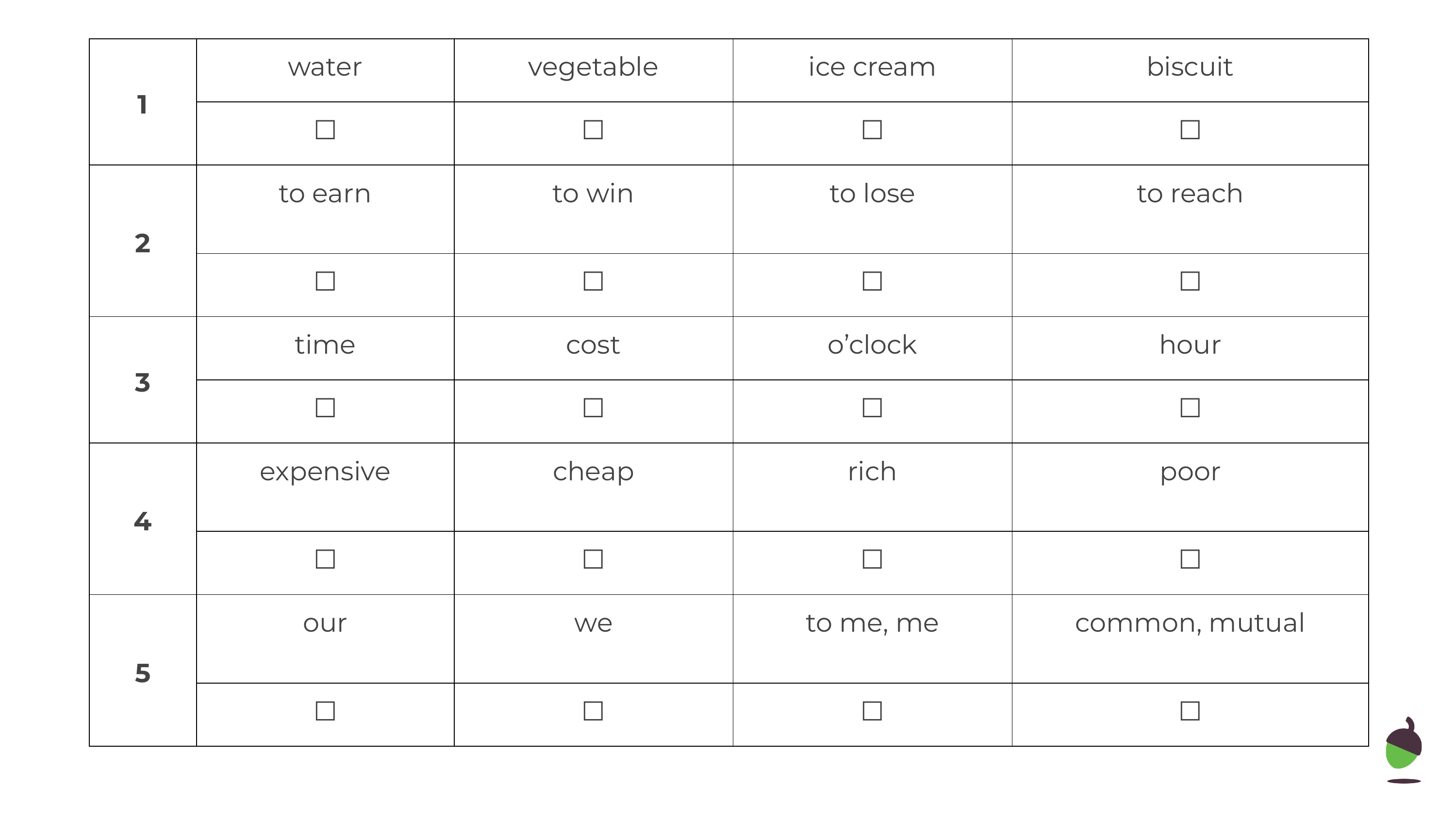

| 1 | water | vegetable | ice cream | biscuit |
| --- | --- | --- | --- | --- |
|  | ☐ | ☐ | ☐ | ☐ |
| 2 | to earn | to win | to lose | to reach |
|  | ☐ | ☐ | ☐ | ☐ |
| 3 | time | cost | o’clock | hour |
|  | ☐ | ☐ | ☐ | ☐ |
| 4 | expensive | cheap | rich | poor |
|  | ☐ | ☐ | ☐ | ☐ |
| 5 | our | we | to me, me | common, mutual |
|  | ☐ | ☐ | ☐ | ☐ |